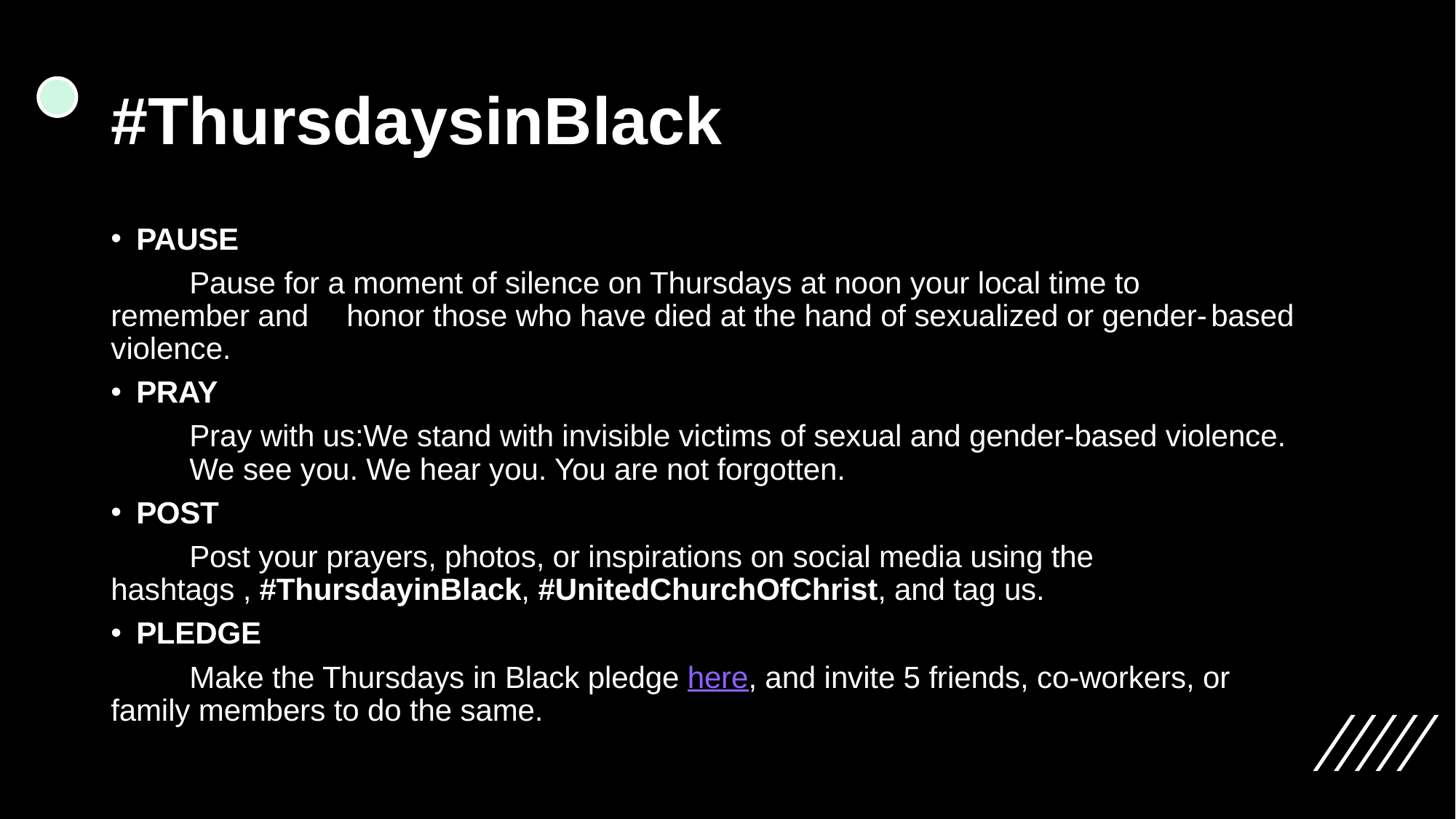

# #ThursdaysinBlack
PAUSE
	Pause for a moment of silence on Thursdays at noon your local time to 	remember and 	honor those who have died at the hand of sexualized or gender-	based violence.
PRAY
	Pray with us:We stand with invisible victims of sexual and gender-based violence.
	We see you. We hear you. You are not forgotten.
POST
	Post your prayers, photos, or inspirations on social media using the 	hashtags , #ThursdayinBlack, #UnitedChurchOfChrist, and tag us.
PLEDGE
	Make the Thursdays in Black pledge here, and invite 5 friends, co-workers, or 	family members to do the same.